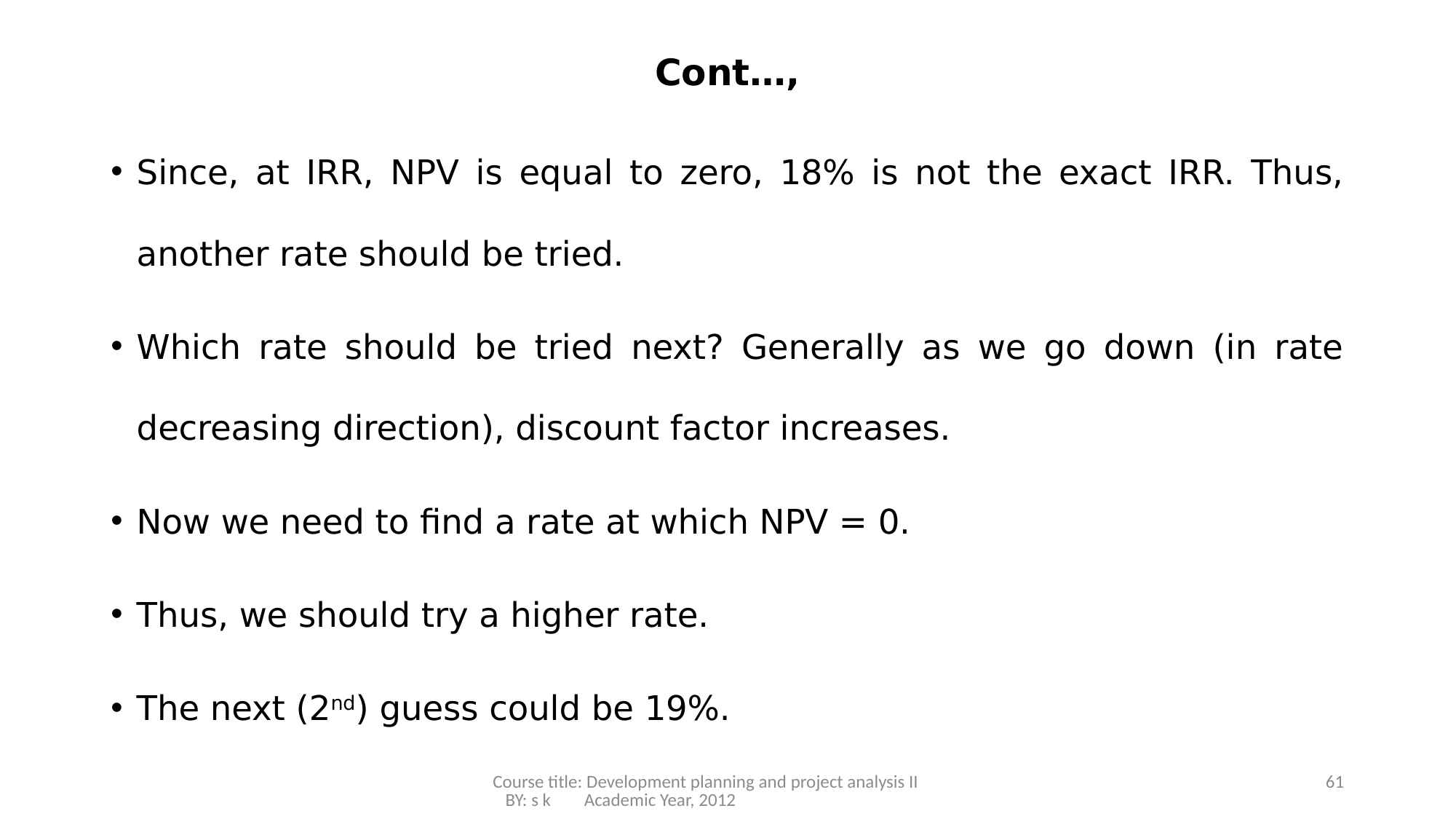

# Cont…,
Since, at IRR, NPV is equal to zero, 18% is not the exact IRR. Thus, another rate should be tried.
Which rate should be tried next? Generally as we go down (in rate decreasing direction), discount factor increases.
Now we need to find a rate at which NPV = 0.
Thus, we should try a higher rate.
The next (2nd) guess could be 19%.

Course title: Development planning and project analysis II             BY: s k        Academic Year, 2012
61